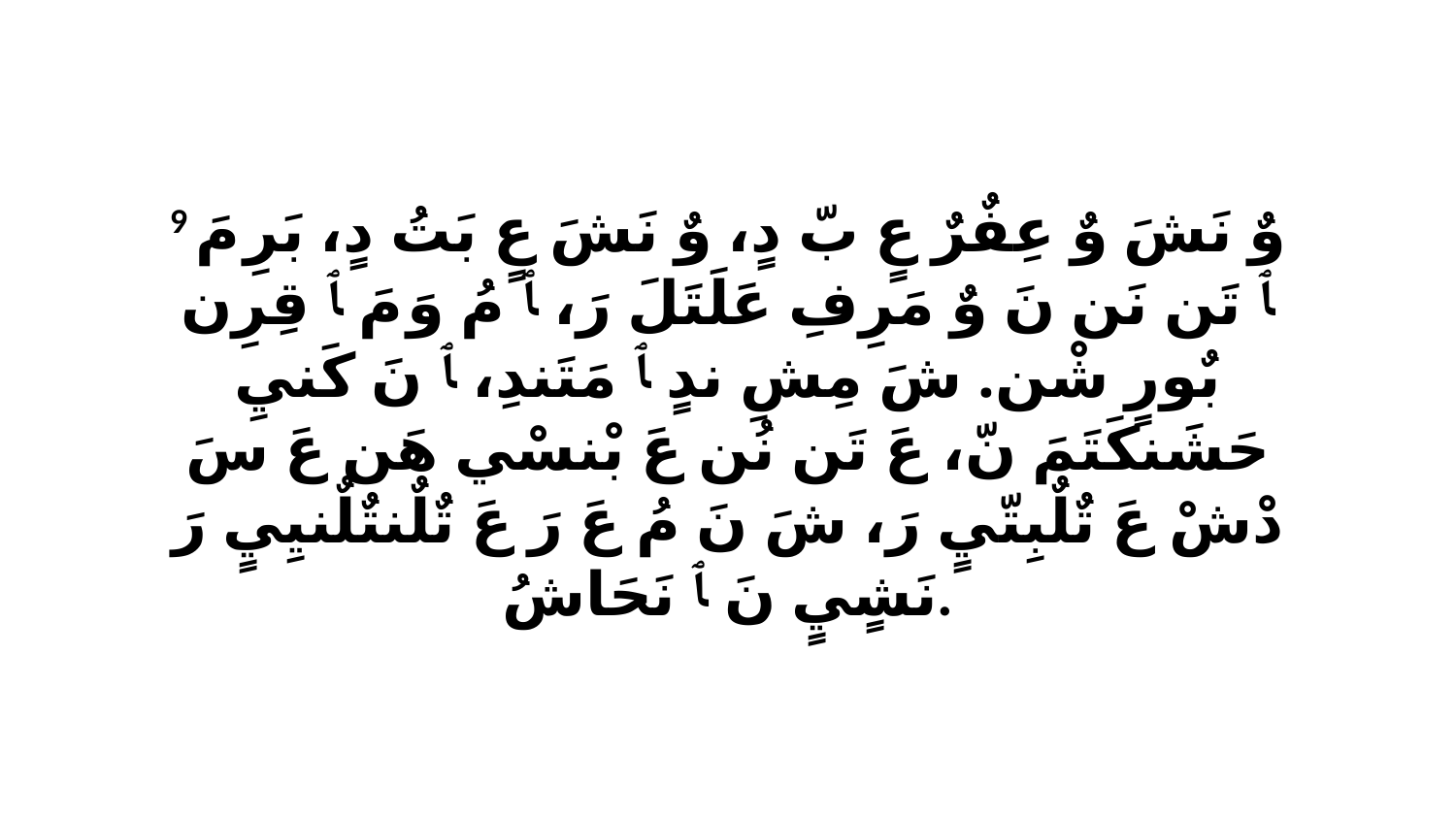

9 وٌ نَشَ وٌ عِفٌرٌ عٍ بّ دٍ، وٌ نَشَ عٍ بَتُ دٍ، بَرِ مَ ﭑ تَن نَن نَ وٌ مَرِفِ عَلَتَلَ رَ، ﭑ مُ وَ مَ ﭑ قِرِن بٌورٍ شْن. شَ مِشِ ندٍ ﭑ مَتَندِ، ﭑ نَ كَنيِ حَشَنكَتَمَ نّ، عَ تَن نُن عَ بْنسْي هَن عَ سَ دْشْ عَ تٌلٌبِتّيٍ رَ، شَ نَ مُ عَ رَ عَ تٌلٌنتٌلٌنيِيٍ رَ نَشٍيٍ نَ ﭑ نَحَاشُ.